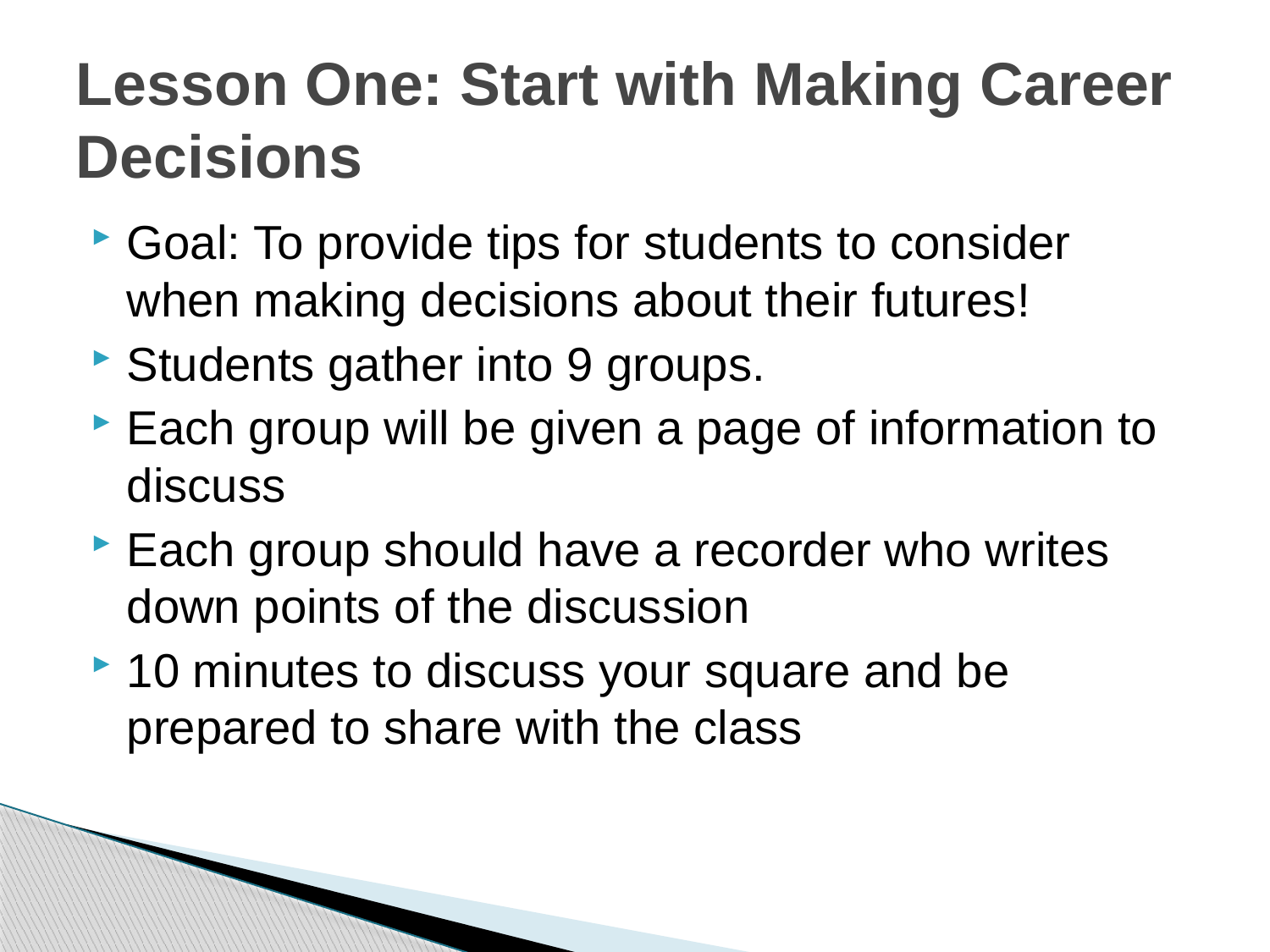

# Lesson One: Start with Making Career Decisions
Goal:	To provide tips for students to consider when making decisions about their futures!
Students gather into 9 groups.
Each group will be given a page of information to discuss
Each group should have a recorder who writes down points of the discussion
10 minutes to discuss your square and be prepared to share with the class